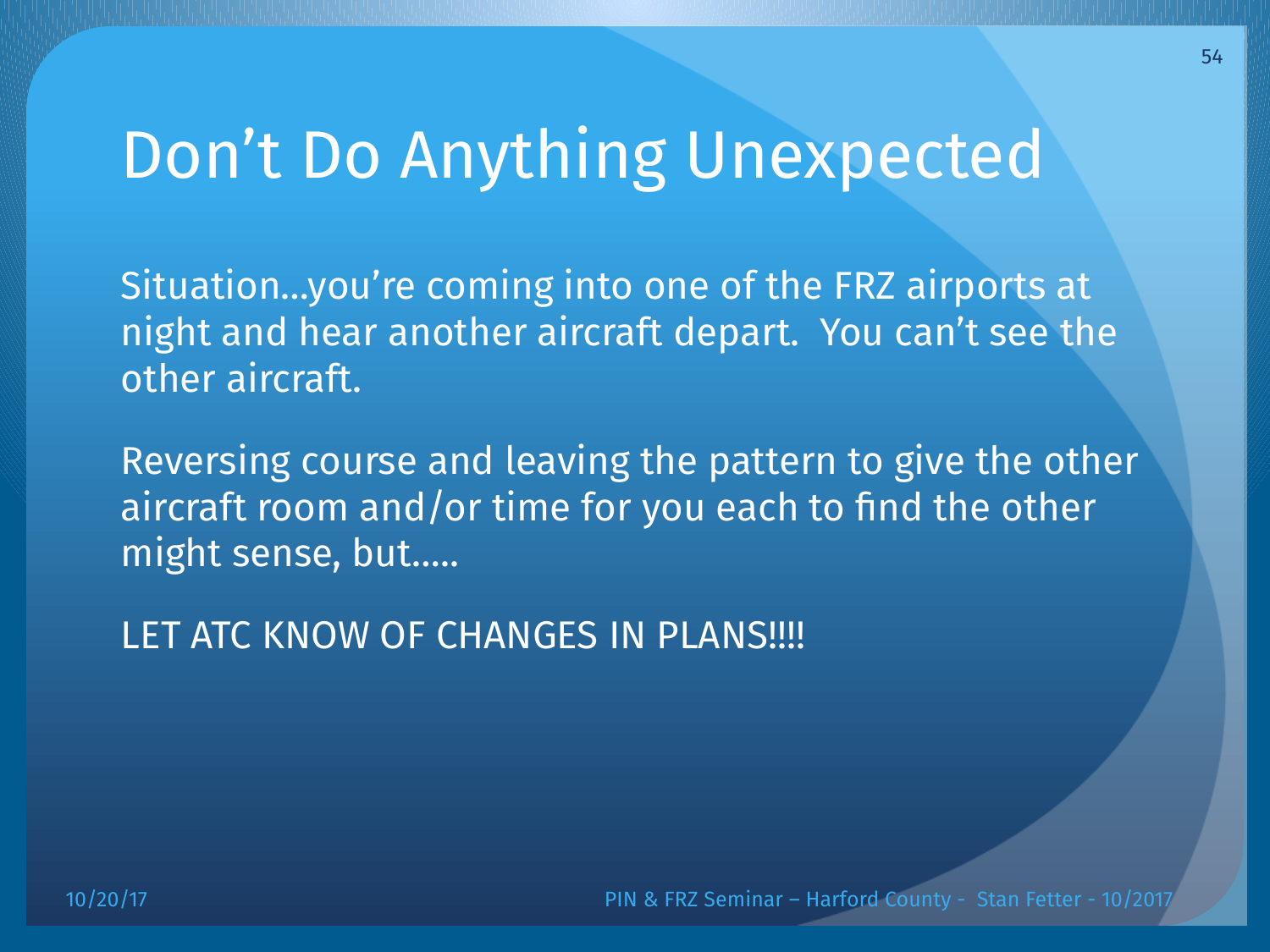

54
# Don’t Do Anything Unexpected
Situation…you’re coming into one of the FRZ airports at night and hear another aircraft depart.  You can’t see the other aircraft.
Reversing course and leaving the pattern to give the other aircraft room and/or time for you each to find the other might sense, but…..
LET ATC KNOW OF CHANGES IN PLANS!!!!

10/20/17
PIN & FRZ Seminar – Harford County -  Stan Fetter - 10/2017